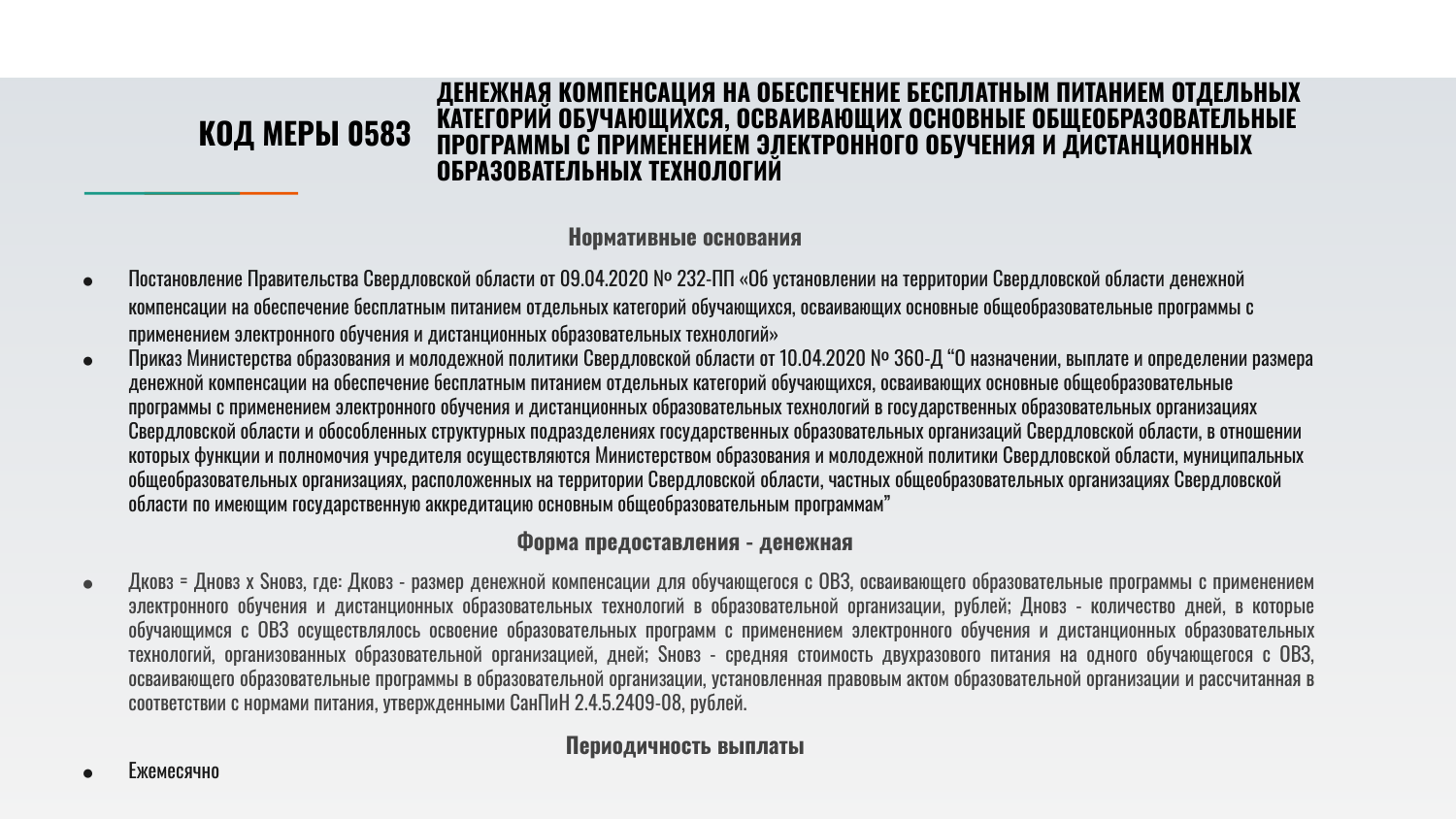

КОД МЕРЫ 0583
# ДЕНЕЖНАЯ КОМПЕНСАЦИЯ НА ОБЕСПЕЧЕНИЕ БЕСПЛАТНЫМ ПИТАНИЕМ ОТДЕЛЬНЫХ КАТЕГОРИЙ ОБУЧАЮЩИХСЯ, ОСВАИВАЮЩИХ ОСНОВНЫЕ ОБЩЕОБРАЗОВАТЕЛЬНЫЕ ПРОГРАММЫ С ПРИМЕНЕНИЕМ ЭЛЕКТРОННОГО ОБУЧЕНИЯ И ДИСТАНЦИОННЫХ ОБРАЗОВАТЕЛЬНЫХ ТЕХНОЛОГИЙ
Нормативные основания

Постановление Правительства Свердловской области от 09.04.2020 № 232-ПП «Об установлении на территории Свердловской области денежной компенсации на обеспечение бесплатным питанием отдельных категорий обучающихся, осваивающих основные общеобразовательные программы с применением электронного обучения и дистанционных образовательных технологий»
Приказ Министерства образования и молодежной политики Свердловской области от 10.04.2020 № 360-Д “О назначении, выплате и определении размера денежной компенсации на обеспечение бесплатным питанием отдельных категорий обучающихся, осваивающих основные общеобразовательные программы с применением электронного обучения и дистанционных образовательных технологий в государственных образовательных организациях Свердловской области и обособленных структурных подразделениях государственных образовательных организаций Свердловской области, в отношении которых функции и полномочия учредителя осуществляются Министерством образования и молодежной политики Свердловской области, муниципальных общеобразовательных организациях, расположенных на территории Свердловской области, частных общеобразовательных организациях Свердловской области по имеющим государственную аккредитацию основным общеобразовательным программам”

Форма предоставления - денежная

Дковз = Дновз x Sновз, где: Дковз - размер денежной компенсации для обучающегося с ОВЗ, осваивающего образовательные программы с применением электронного обучения и дистанционных образовательных технологий в образовательной организации, рублей; Дновз - количество дней, в которые обучающимся с ОВЗ осуществлялось освоение образовательных программ с применением электронного обучения и дистанционных образовательных технологий, организованных образовательной организацией, дней; Sновз - средняя стоимость двухразового питания на одного обучающегося с ОВЗ, осваивающего образовательные программы в образовательной организации, установленная правовым актом образовательной организации и рассчитанная в соответствии с нормами питания, утвержденными СанПиН 2.4.5.2409-08, рублей.

Периодичность выплаты
Ежемесячно